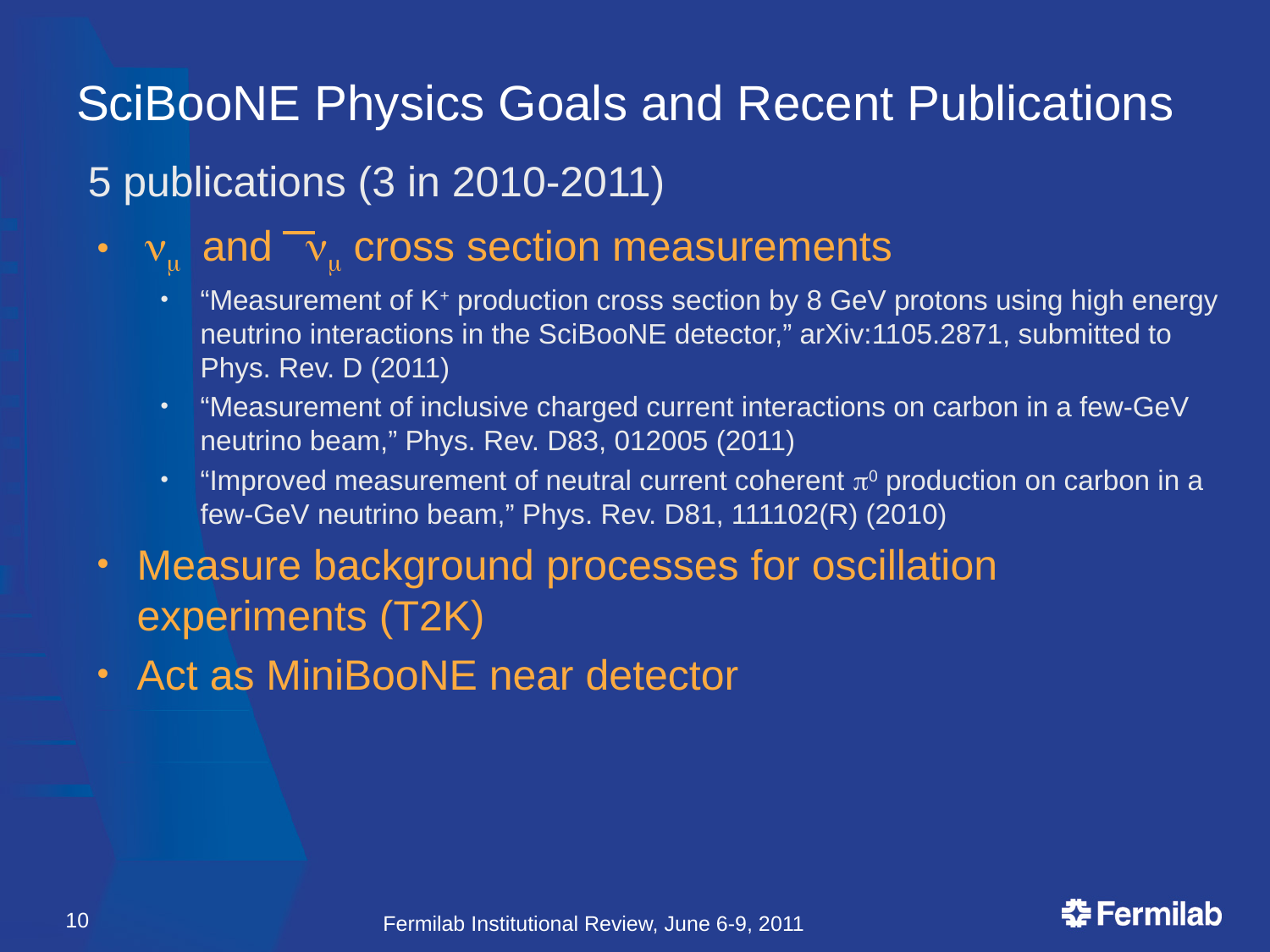

# SciBooNE Physics Goals and Recent Publications
 5 publications (3 in 2010-2011)
νμ and  νμ cross section measurements
“Measurement of K+ production cross section by 8 GeV protons using high energy neutrino interactions in the SciBooNE detector,” arXiv:1105.2871, submitted to Phys. Rev. D (2011)
“Measurement of inclusive charged current interactions on carbon in a few-GeV neutrino beam,” Phys. Rev. D83, 012005 (2011)
“Improved measurement of neutral current coherent π0 production on carbon in a few-GeV neutrino beam,” Phys. Rev. D81, 111102(R) (2010)
Measure background processes for oscillation experiments (T2K)
Act as MiniBooNE near detector
10
Fermilab Institutional Review, June 6-9, 2011